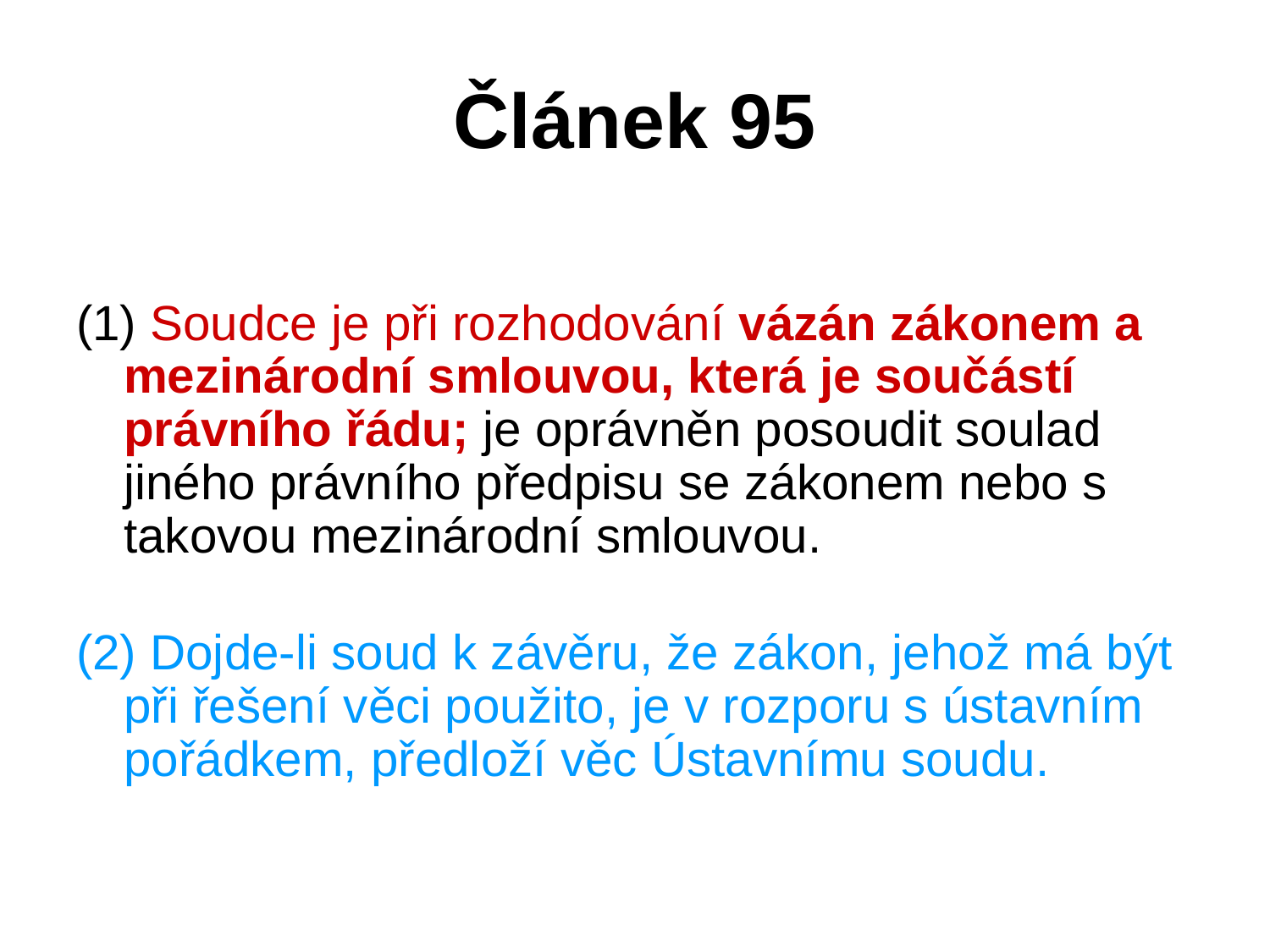

# Článek 95

(1) Soudce je při rozhodování vázán zákonem a mezinárodní smlouvou, která je součástí právního řádu; je oprávněn posoudit soulad jiného právního předpisu se zákonem nebo s takovou mezinárodní smlouvou.
(2) Dojde-li soud k závěru, že zákon, jehož má být při řešení věci použito, je v rozporu s ústavním pořádkem, předloží věc Ústavnímu soudu.